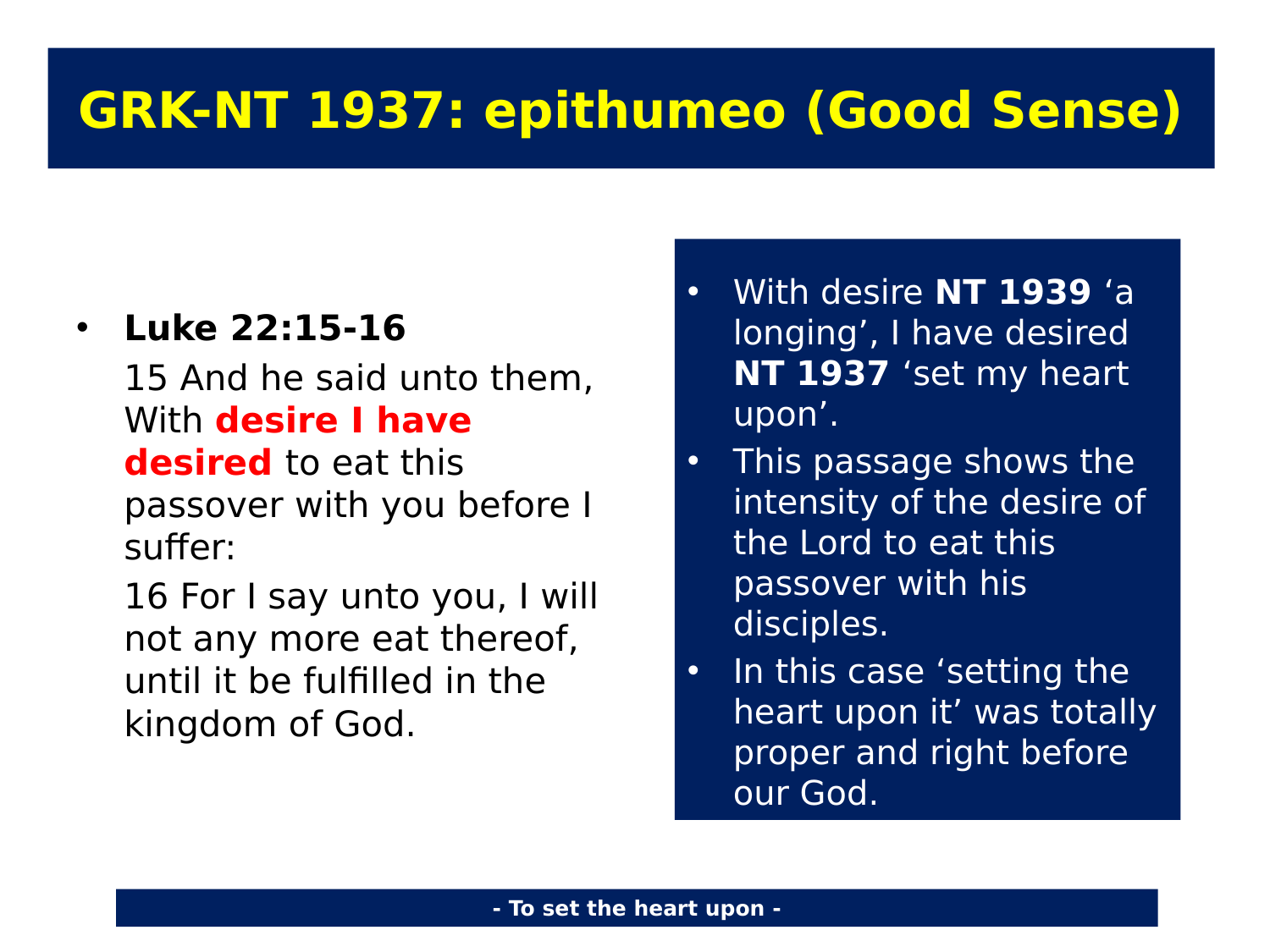

#
GRK-NT 1937: epithumeo (Good Sense)

With desire NT 1939 ‘a longing’, I have desired NT 1937 ‘set my heart upon’.
This passage shows the intensity of the desire of the Lord to eat this passover with his disciples.
In this case ‘setting the heart upon it’ was totally proper and right before our God.

Luke 22:15-16
	15 And he said unto them, With desire I have desired to eat this passover with you before I suffer:
	16 For I say unto you, I will not any more eat thereof, until it be fulfilled in the kingdom of God.

- To set the heart upon -